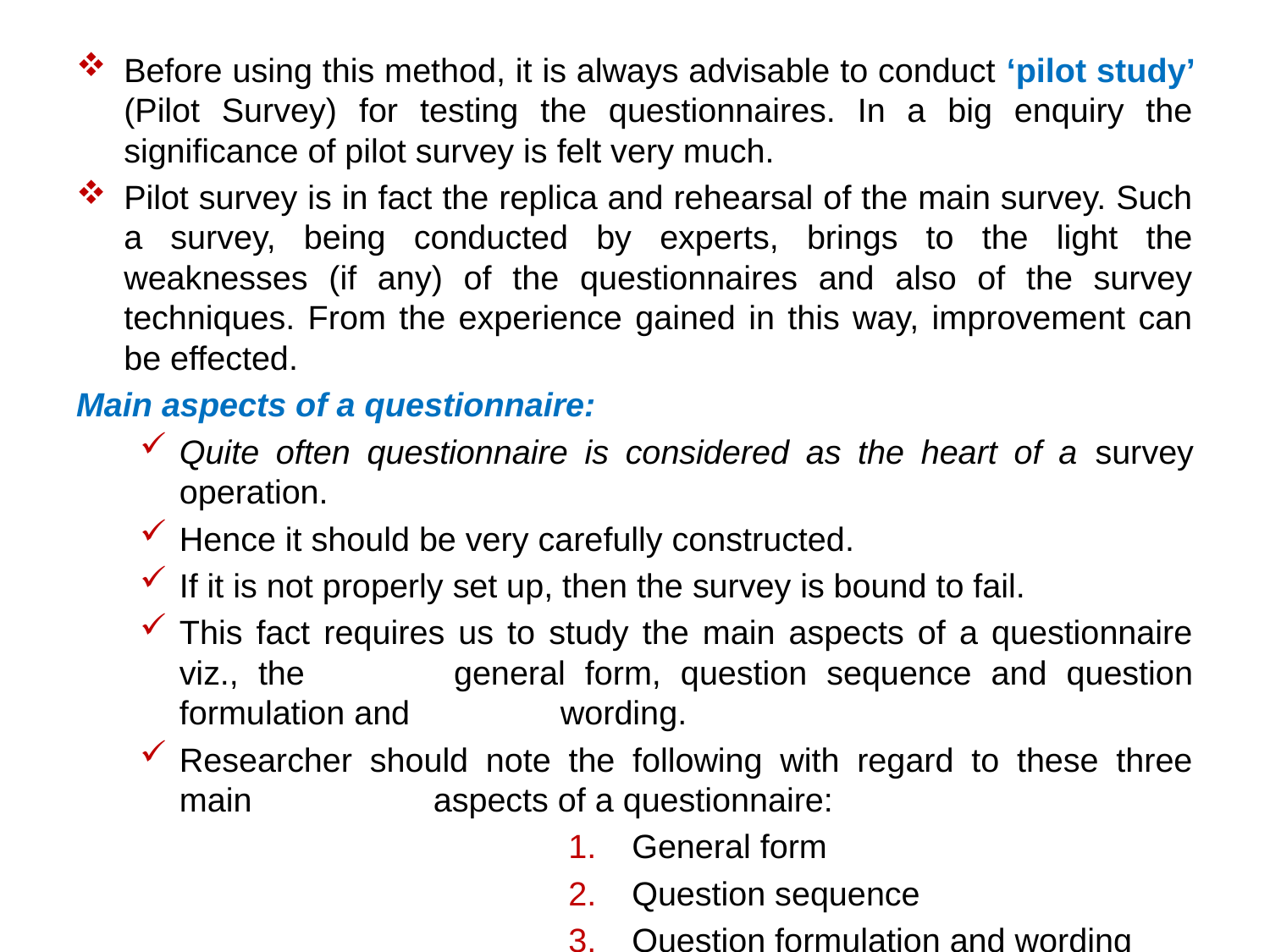

Before using this method, it is always advisable to conduct ‘pilot study’ (Pilot Survey) for testing the questionnaires. In a big enquiry the significance of pilot survey is felt very much.
Pilot survey is in fact the replica and rehearsal of the main survey. Such a survey, being conducted by experts, brings to the light the weaknesses (if any) of the questionnaires and also of the survey techniques. From the experience gained in this way, improvement can be effected.
Main aspects of a questionnaire:
Quite often questionnaire is considered as the heart of a survey operation.
Hence it should be very carefully constructed.
If it is not properly set up, then the survey is bound to fail.
This fact requires us to study the main aspects of a questionnaire viz., the 		general form, question sequence and question formulation and 		wording.
Researcher should note the following with regard to these three main 		aspects of a questionnaire:
General form
Question sequence
Question formulation and wording